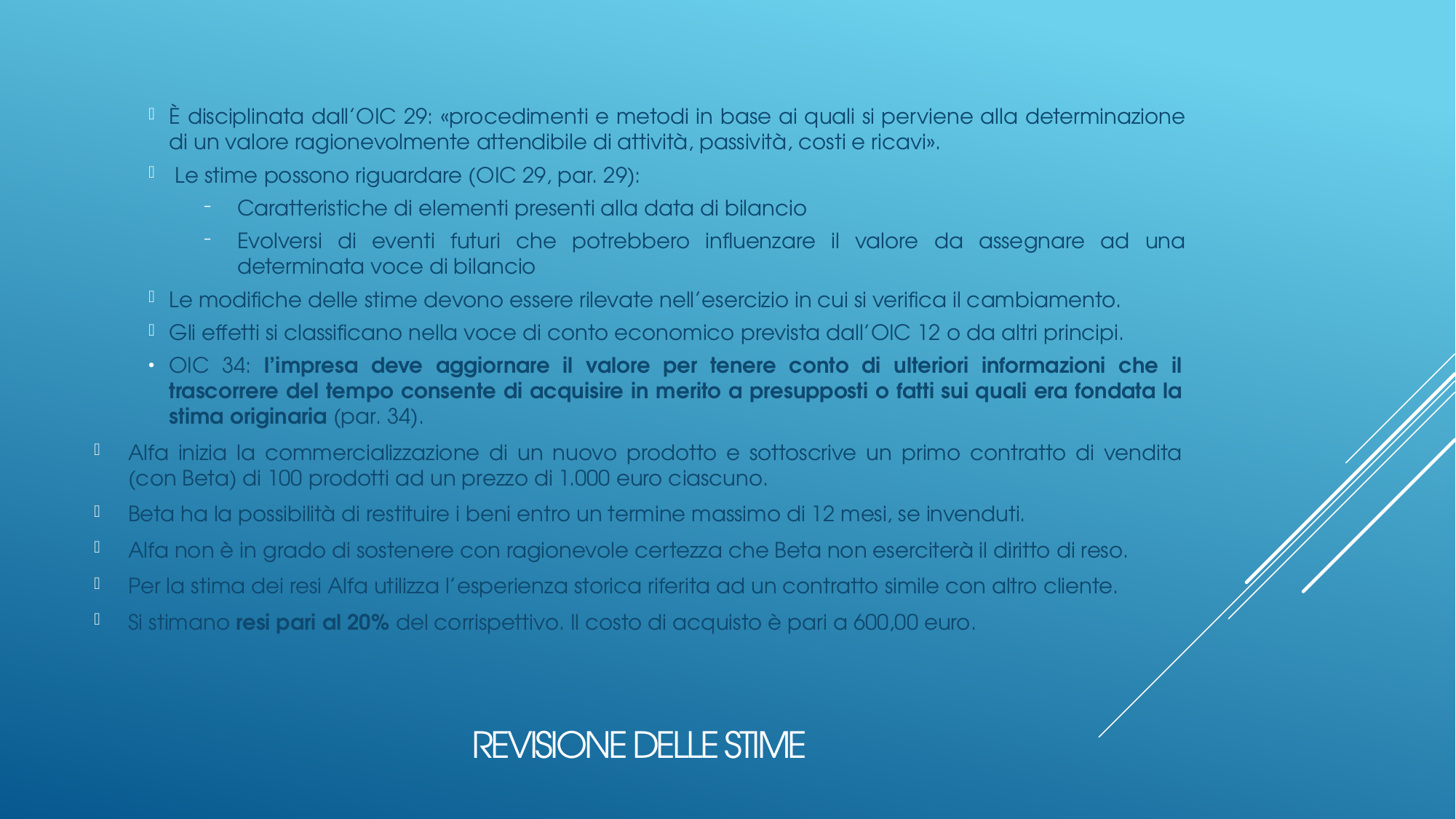

È disciplinata dall’OIC 29: «procedimenti e metodi in base ai quali si perviene alla determinazione di un valore ragionevolmente attendibile di attività, passività, costi e ricavi».
 Le stime possono riguardare (OIC 29, par. 29):
Caratteristiche di elementi presenti alla data di bilancio
Evolversi di eventi futuri che potrebbero influenzare il valore da assegnare ad una determinata voce di bilancio
Le modifiche delle stime devono essere rilevate nell’esercizio in cui si verifica il cambiamento.
Gli effetti si classificano nella voce di conto economico prevista dall’OIC 12 o da altri principi.
OIC 34: l’impresa deve aggiornare il valore per tenere conto di ulteriori informazioni che il trascorrere del tempo consente di acquisire in merito a presupposti o fatti sui quali era fondata la stima originaria (par. 34).
Alfa inizia la commercializzazione di un nuovo prodotto e sottoscrive un primo contratto di vendita (con Beta) di 100 prodotti ad un prezzo di 1.000 euro ciascuno.
Beta ha la possibilità di restituire i beni entro un termine massimo di 12 mesi, se invenduti.
Alfa non è in grado di sostenere con ragionevole certezza che Beta non eserciterà il diritto di reso.
Per la stima dei resi Alfa utilizza l’esperienza storica riferita ad un contratto simile con altro cliente.
Si stimano resi pari al 20% del corrispettivo. Il costo di acquisto è pari a 600,00 euro.
# Revisione delle stime